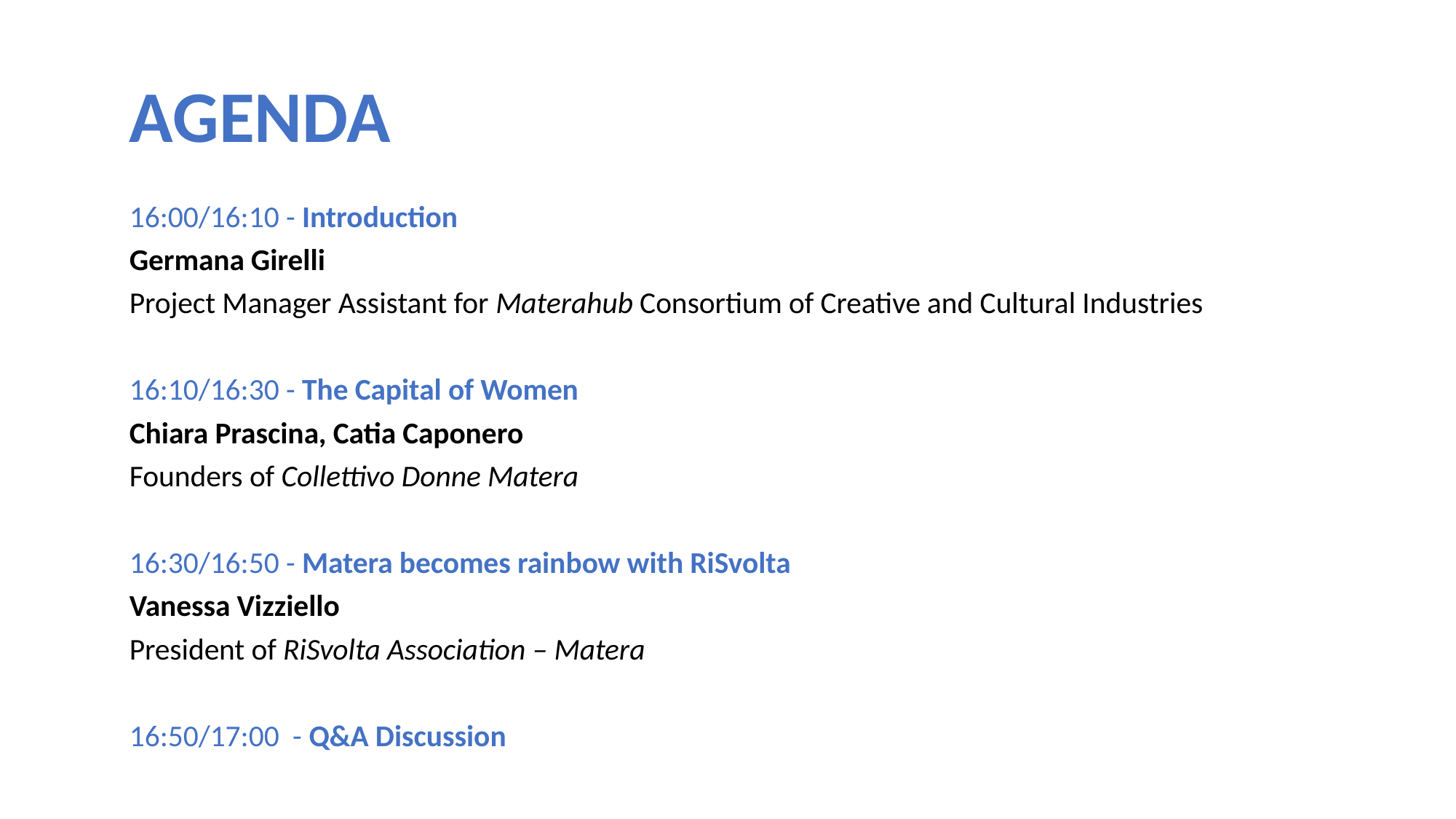

# AGENDA
16:00/16:10 - Introduction
Germana Girelli
Project Manager Assistant for Materahub Consortium of Creative and Cultural Industries

16:10/16:30 - The Capital of Women
Chiara Prascina, Catia Caponero
Founders of Collettivo Donne Matera

16:30/16:50 - Matera becomes rainbow with RiSvolta
Vanessa Vizziello
President of RiSvolta Association – Matera

16:50/17:00  - Q&A Discussion